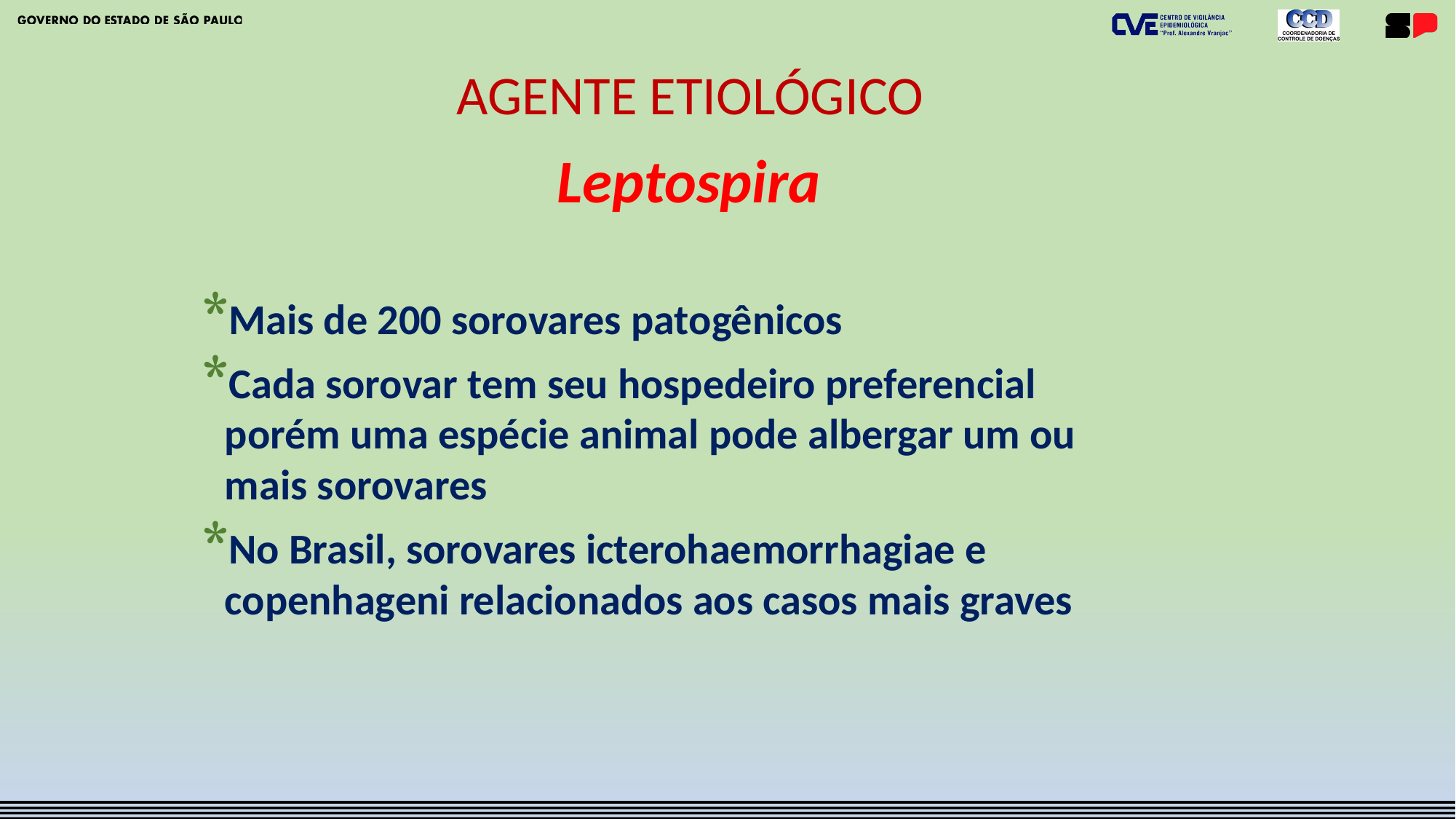

AGENTE ETIOLÓGICO
 Leptospira

Mais de 200 sorovares patogênicos
Cada sorovar tem seu hospedeiro preferencial porém uma espécie animal pode albergar um ou mais sorovares
No Brasil, sorovares icterohaemorrhagiae e copenhageni relacionados aos casos mais graves